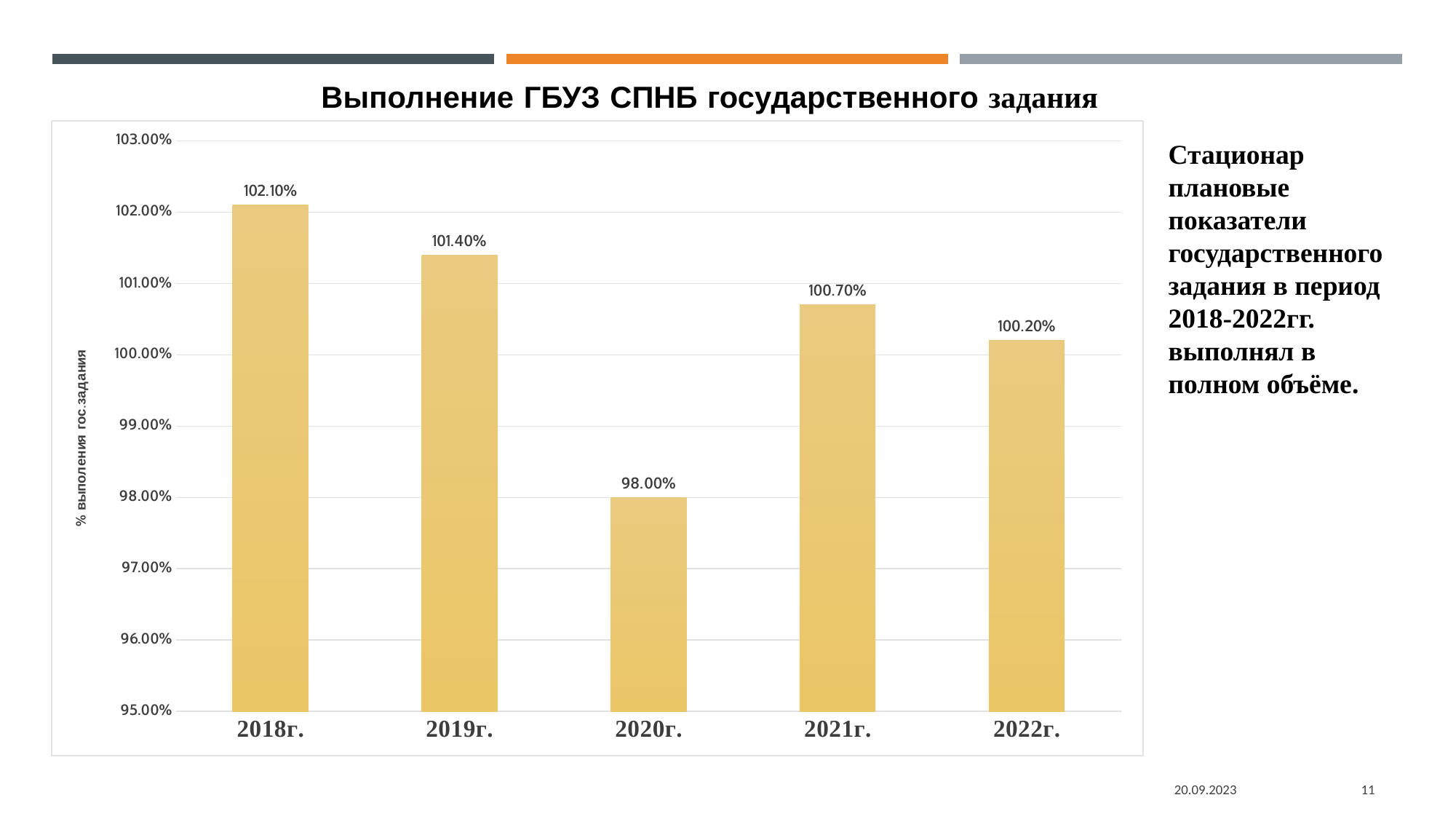

Выполнение ГБУЗ СПНБ государственного задания

### Chart

| Category |  |
|---|---|
| 2018г. | 1.021 |
| 2019г. | 1.014 |
| 2020г. | 0.98 |
| 2021г. | 1.007 |
| 2022г. | 1.002 |
Стационар плановые показатели государственного задания в период 2018-2022гг. выполнял в полном объёме.

20.09.2023
11